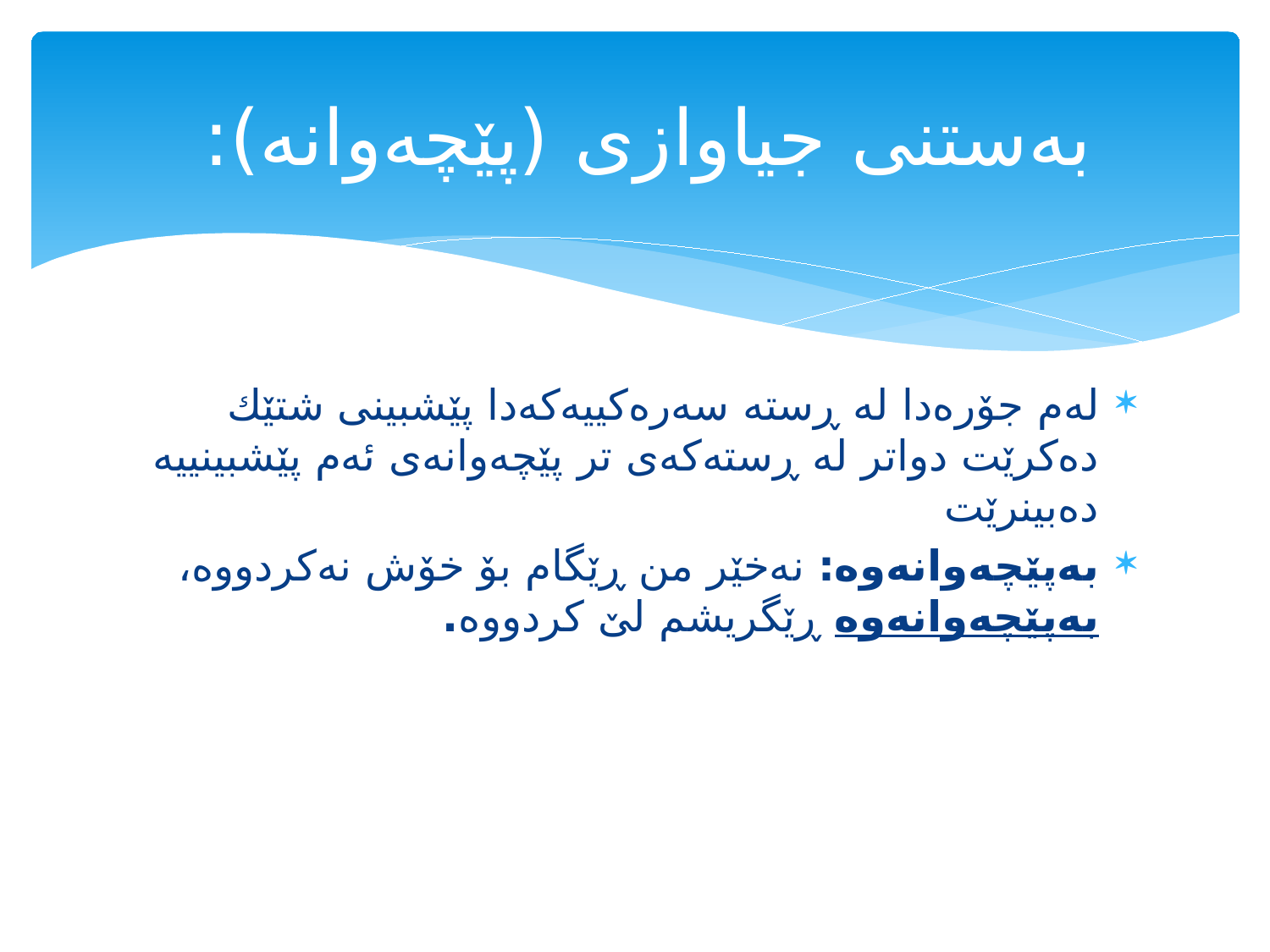

# به‌ستنی جیاوازی (پێچه‌وانه‌):
له‌م جۆره‌دا له‌ ڕسته‌ سه‌ره‌كییه‌كه‌دا پێشبینی شتێك ده‌كرێت دواتر له‌ ڕسته‌كه‌ی تر پێچه‌وانه‌ی ئه‌م پێشبینییه‌ ده‌بینرێت
به‌پێچه‌وانه‌وه‌: نه‌خێر من ڕێگام بۆ خۆش نه‌كردووه‌، به‌پێچه‌وانه‌وه‌ ڕێگریشم لێ كردووه‌.